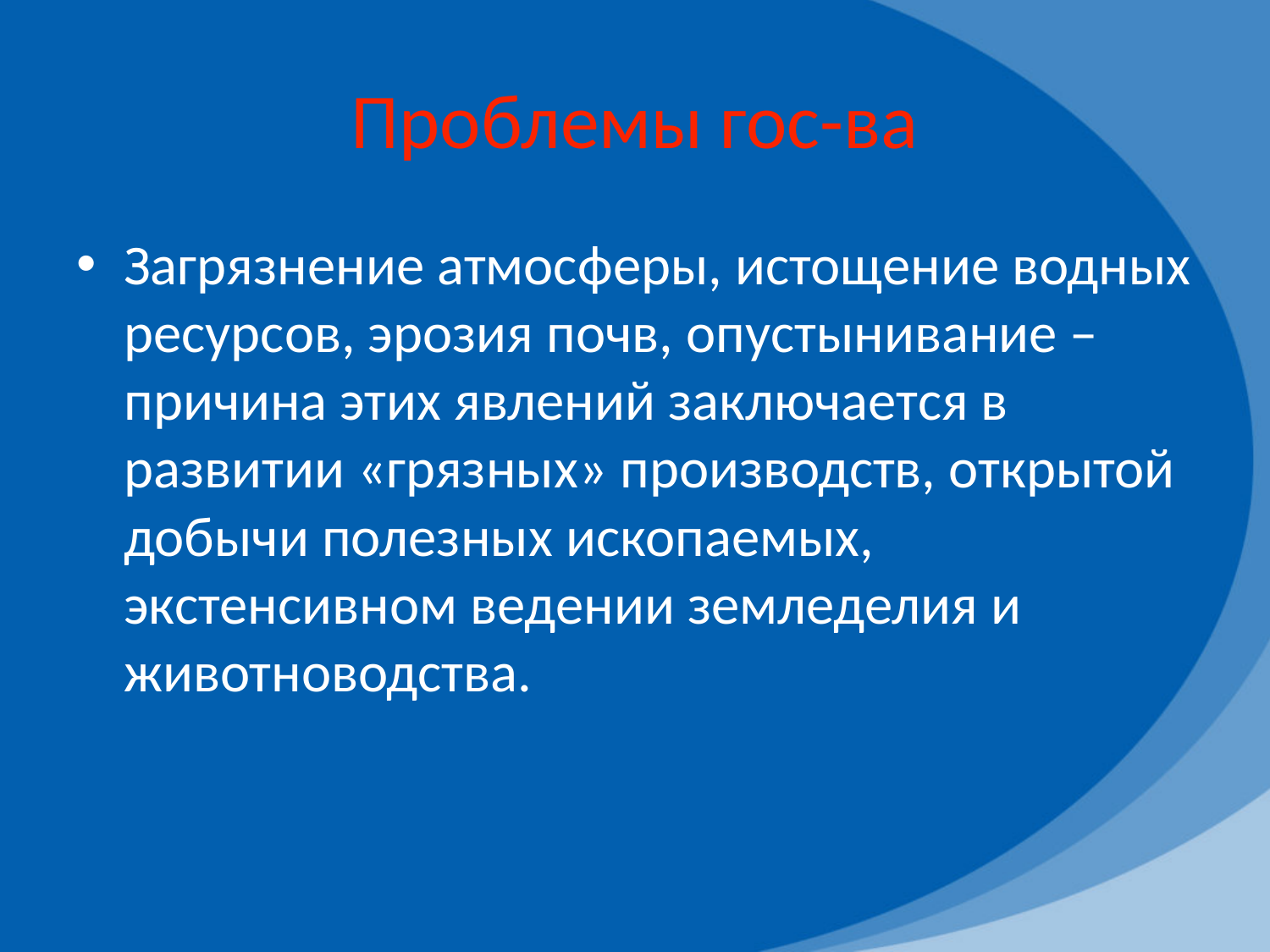

# Проблемы гос-ва
Загрязнение атмосферы, истощение водных ресурсов, эрозия почв, опустынивание – причина этих явлений заключается в развитии «грязных» производств, открытой добычи полезных ископаемых, экстенсивном ведении земледелия и животноводства.